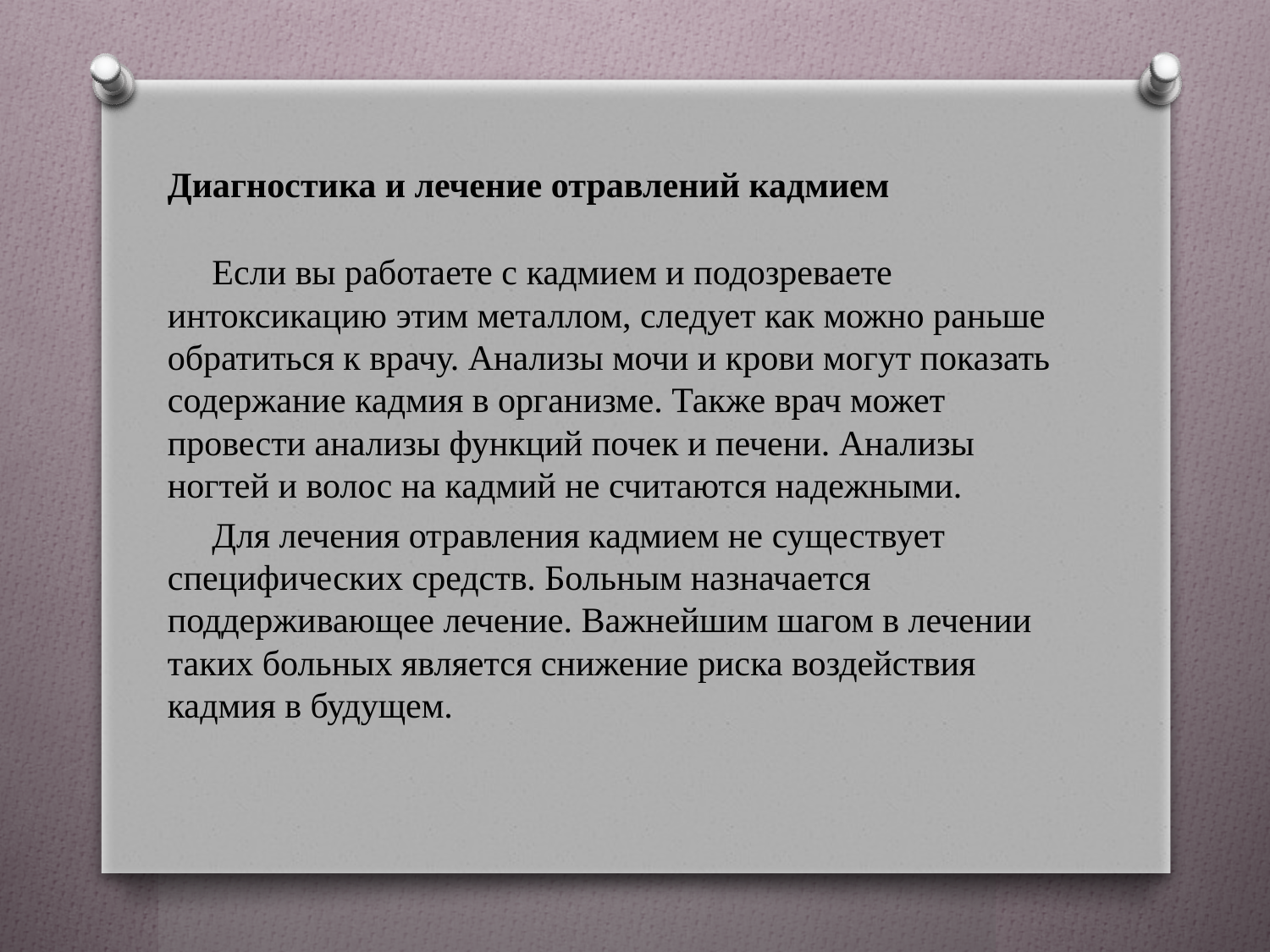

Диагностика и лечение отравлений кадмием

     Если вы работаете с кадмием и подозреваете интоксикацию этим металлом, следует как можно раньше обратиться к врачу. Анализы мочи и крови могут показать содержание кадмия в организме. Также врач может провести анализы функций почек и печени. Анализы ногтей и волос на кадмий не считаются надежными.
     Для лечения отравления кадмием не существует специфических средств. Больным назначается поддерживающее лечение. Важнейшим шагом в лечении таких больных является снижение риска воздействия кадмия в будущем.
#